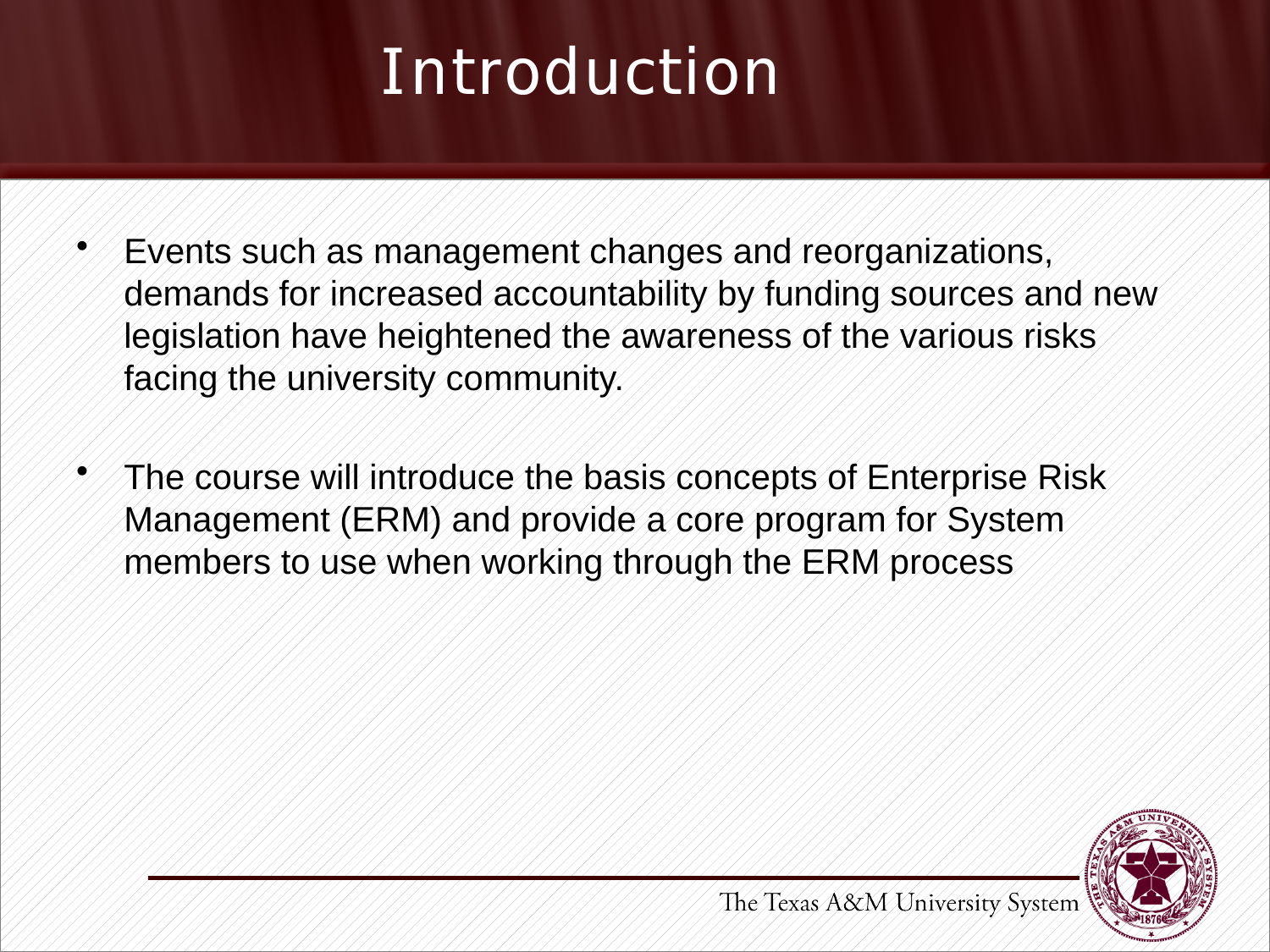

# Introduction
Events such as management changes and reorganizations, demands for increased accountability by funding sources and new legislation have heightened the awareness of the various risks facing the university community.

The course will introduce the basis concepts of Enterprise Risk Management (ERM) and provide a core program for System members to use when working through the ERM process